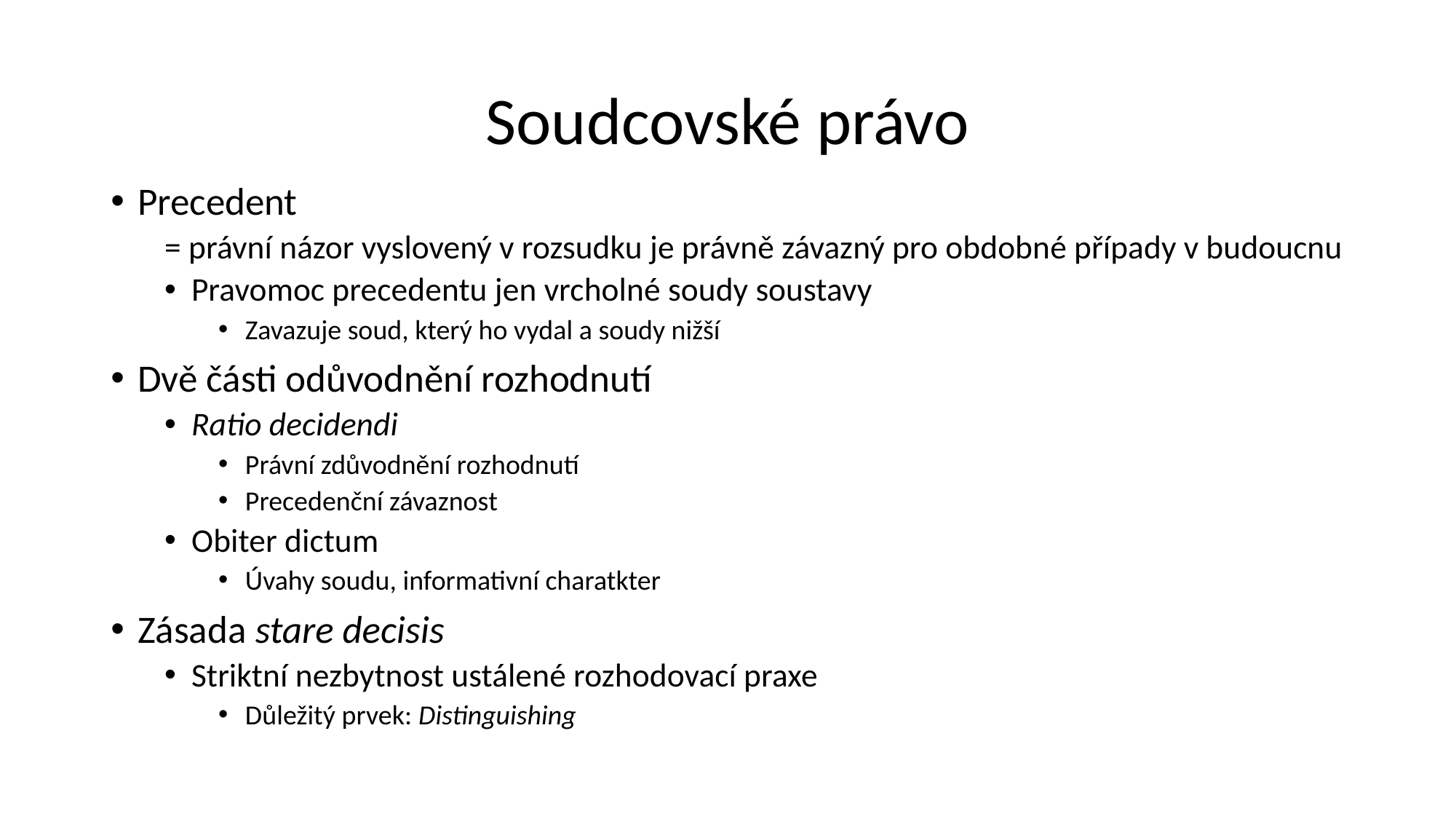

# Soudcovské právo
Precedent
= právní názor vyslovený v rozsudku je právně závazný pro obdobné případy v budoucnu
Pravomoc precedentu jen vrcholné soudy soustavy
Zavazuje soud, který ho vydal a soudy nižší
Dvě části odůvodnění rozhodnutí
Ratio decidendi
Právní zdůvodnění rozhodnutí
Precedenční závaznost
Obiter dictum
Úvahy soudu, informativní charatkter
Zásada stare decisis
Striktní nezbytnost ustálené rozhodovací praxe
Důležitý prvek: Distinguishing